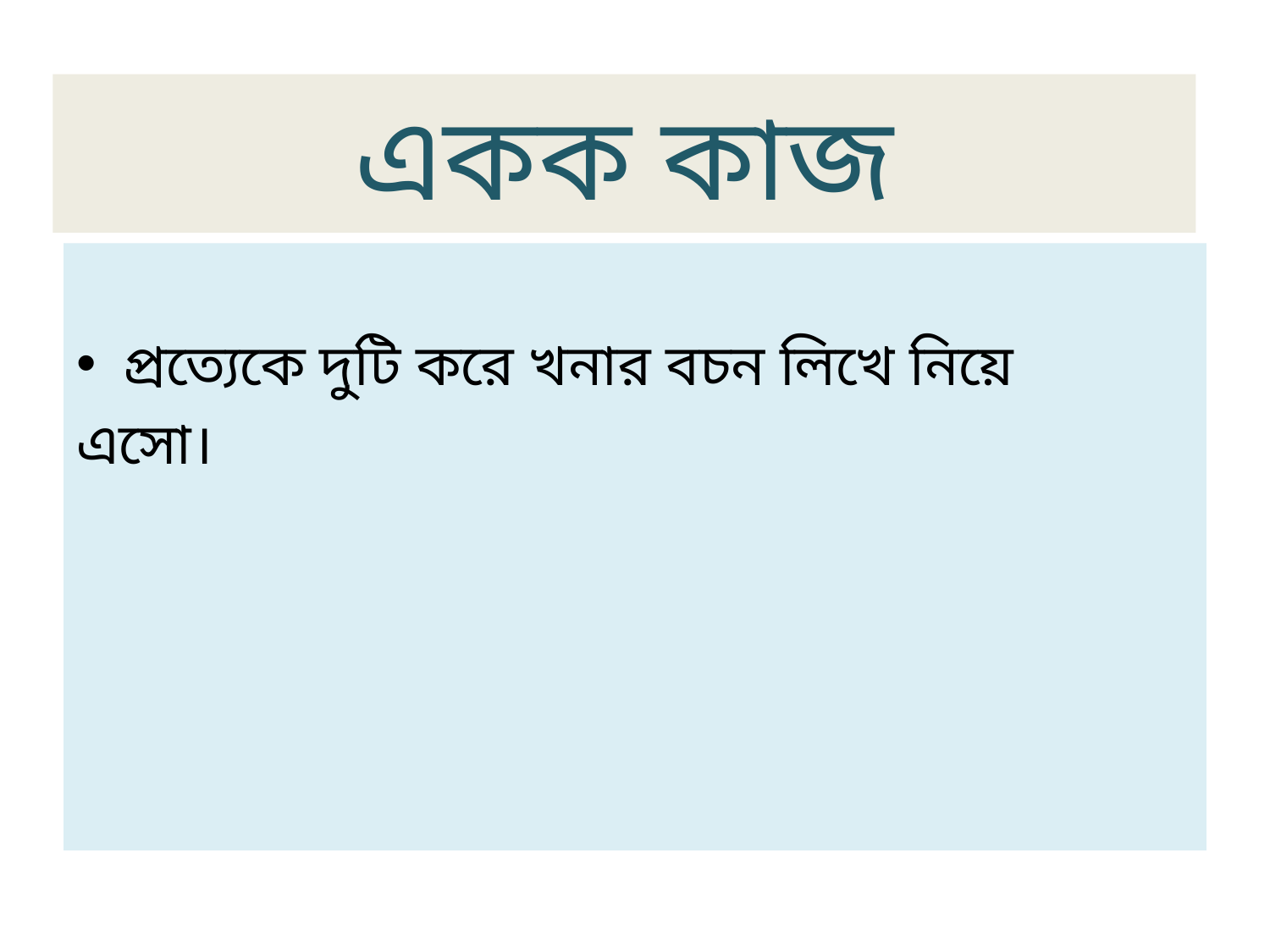

# একক কাজ

প্রত্যেকে দুটি করে খনার বচন লিখে নিয়ে
এসো।